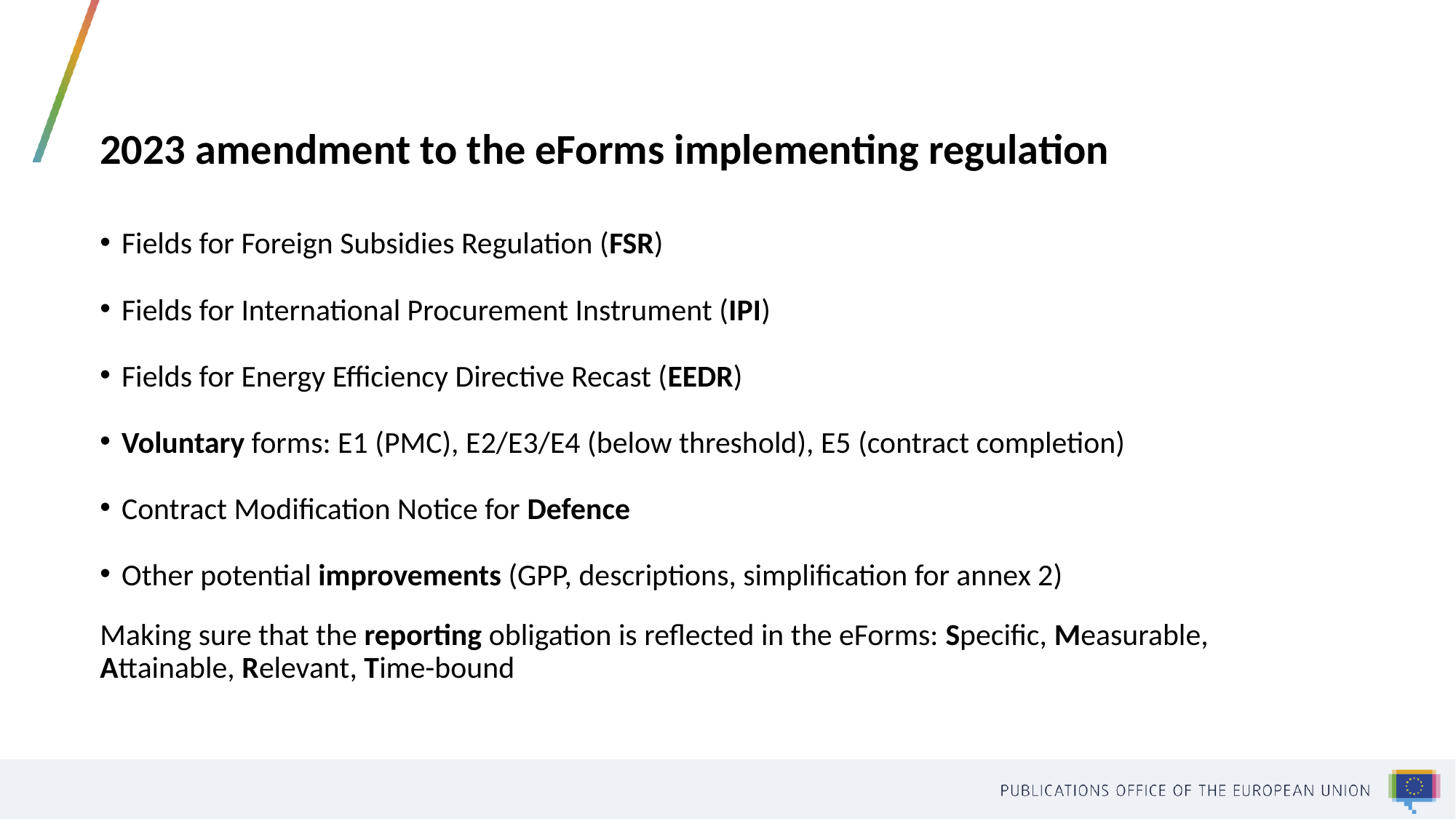

# 2023 amendment to the eForms implementing regulation
Fields for Foreign Subsidies Regulation (FSR)
Fields for International Procurement Instrument (IPI)
Fields for Energy Efficiency Directive Recast (EEDR)
Voluntary forms: E1 (PMC), E2/E3/E4 (below threshold), E5 (contract completion)
Contract Modification Notice for Defence
Other potential improvements (GPP, descriptions, simplification for annex 2)
Making sure that the reporting obligation is reflected in the eForms: Specific, Measurable, Attainable, Relevant, Time-bound